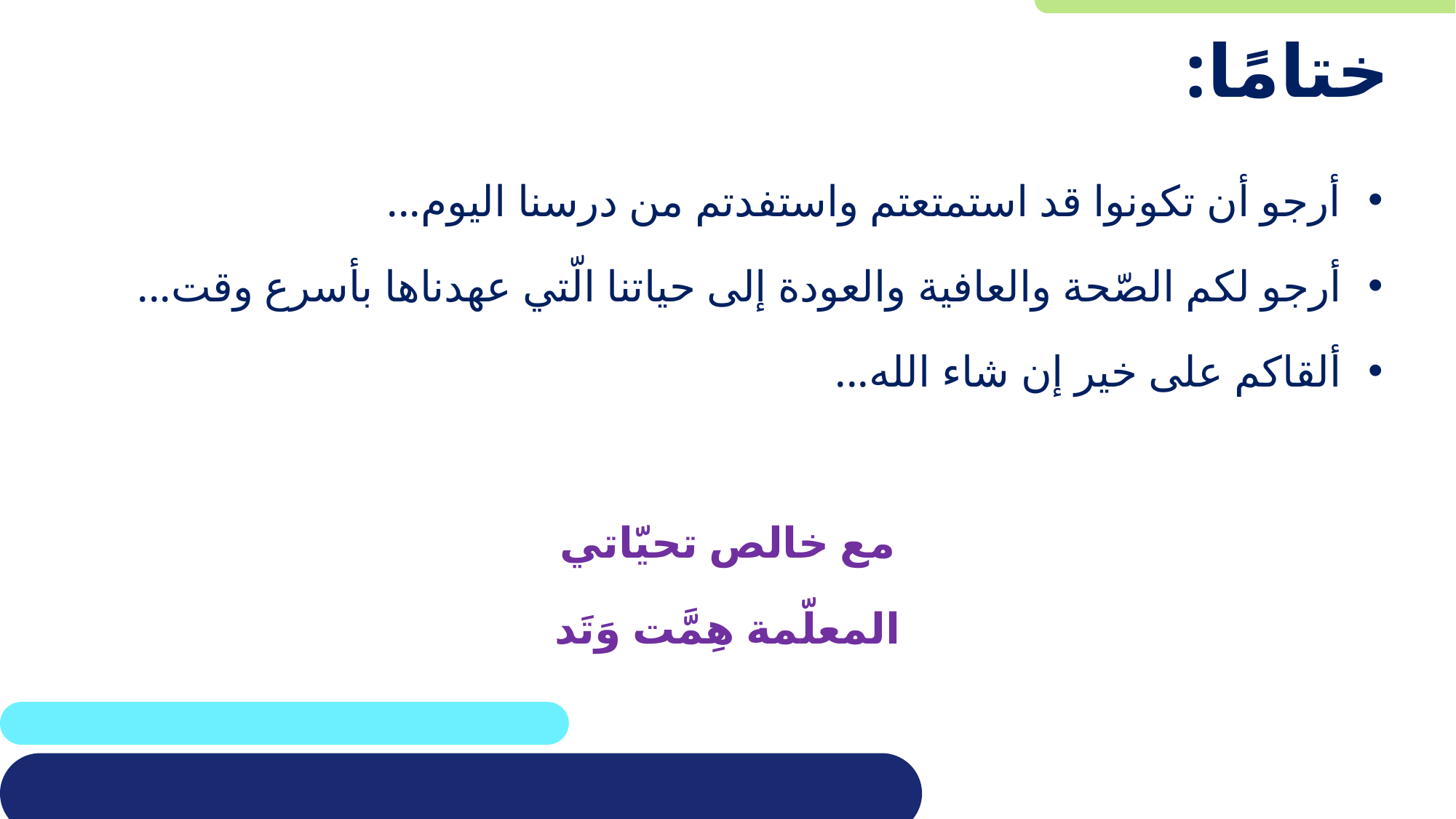

# ختامًا:
أرجو أن تكونوا قد استمتعتم واستفدتم من درسنا اليوم...
أرجو لكم الصّحة والعافية والعودة إلى حياتنا الّتي عهدناها بأسرع وقت...
ألقاكم على خير إن شاء الله...

مع خالص تحيّاتي
المعلّمة هِمَّت وَتَد